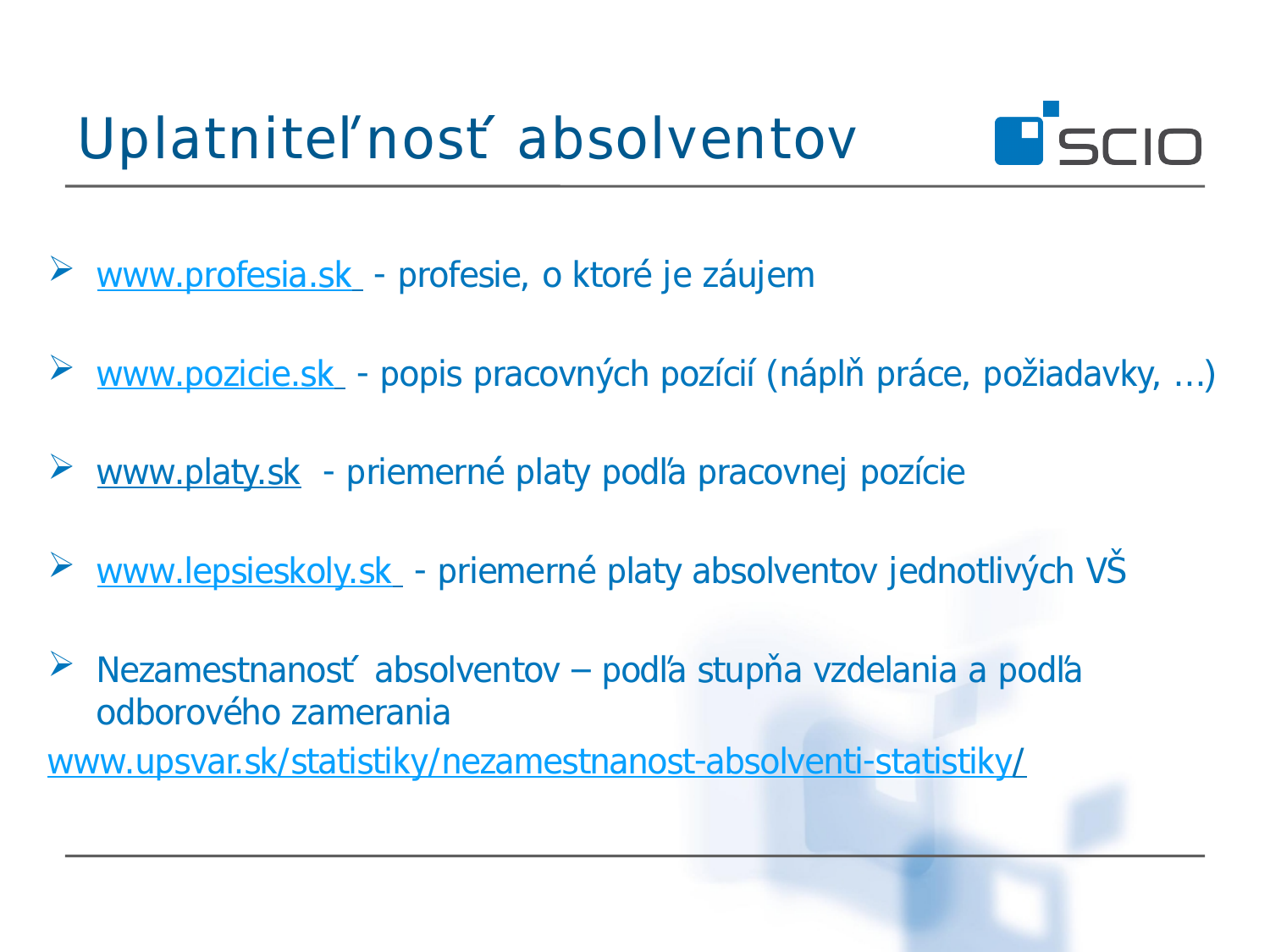

Uplatniteľnosť absolventov

www.profesia.sk  - profesie, o ktoré je záujem

www.pozicie.sk  - popis pracovných pozícií (náplň práce, požiadavky, ...)

www.platy.sk  - priemerné platy podľa pracovnej pozície

www.lepsieskoly.sk  - priemerné platy absolventov jednotlivých VŠ

Nezamestnanosť  absolventov – podľa stupňa vzdelania a podľa odborového zamerania
www.upsvar.sk/statistiky/nezamestnanost-absolventi-statistiky/